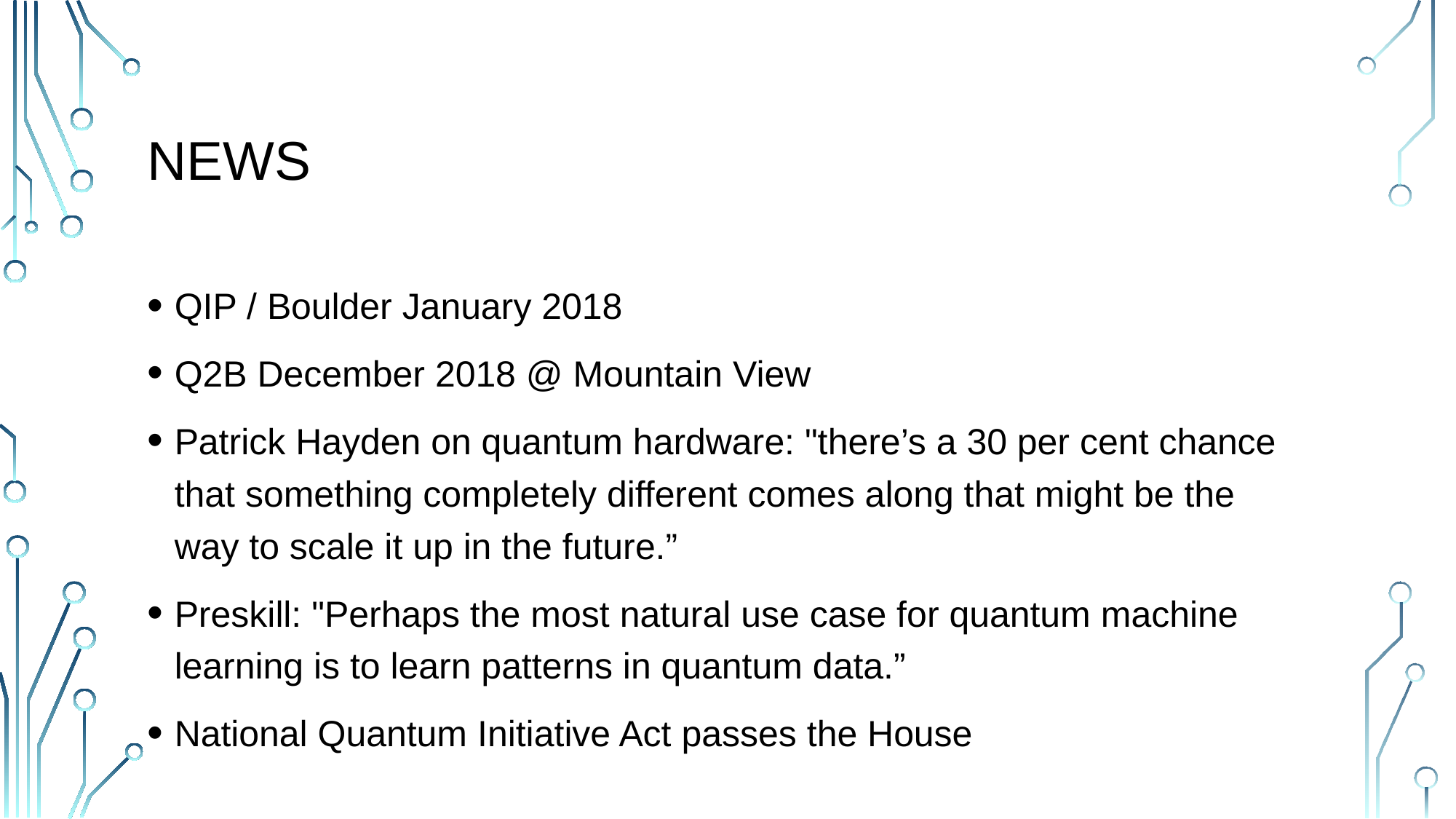

# NEWS
QIP / Boulder January 2018
Q2B December 2018 @ Mountain View
Patrick Hayden on quantum hardware: "there’s a 30 per cent chance that something completely different comes along that might be the way to scale it up in the future.”
Preskill: "Perhaps the most natural use case for quantum machine learning is to learn patterns in quantum data.”
National Quantum Initiative Act passes the House